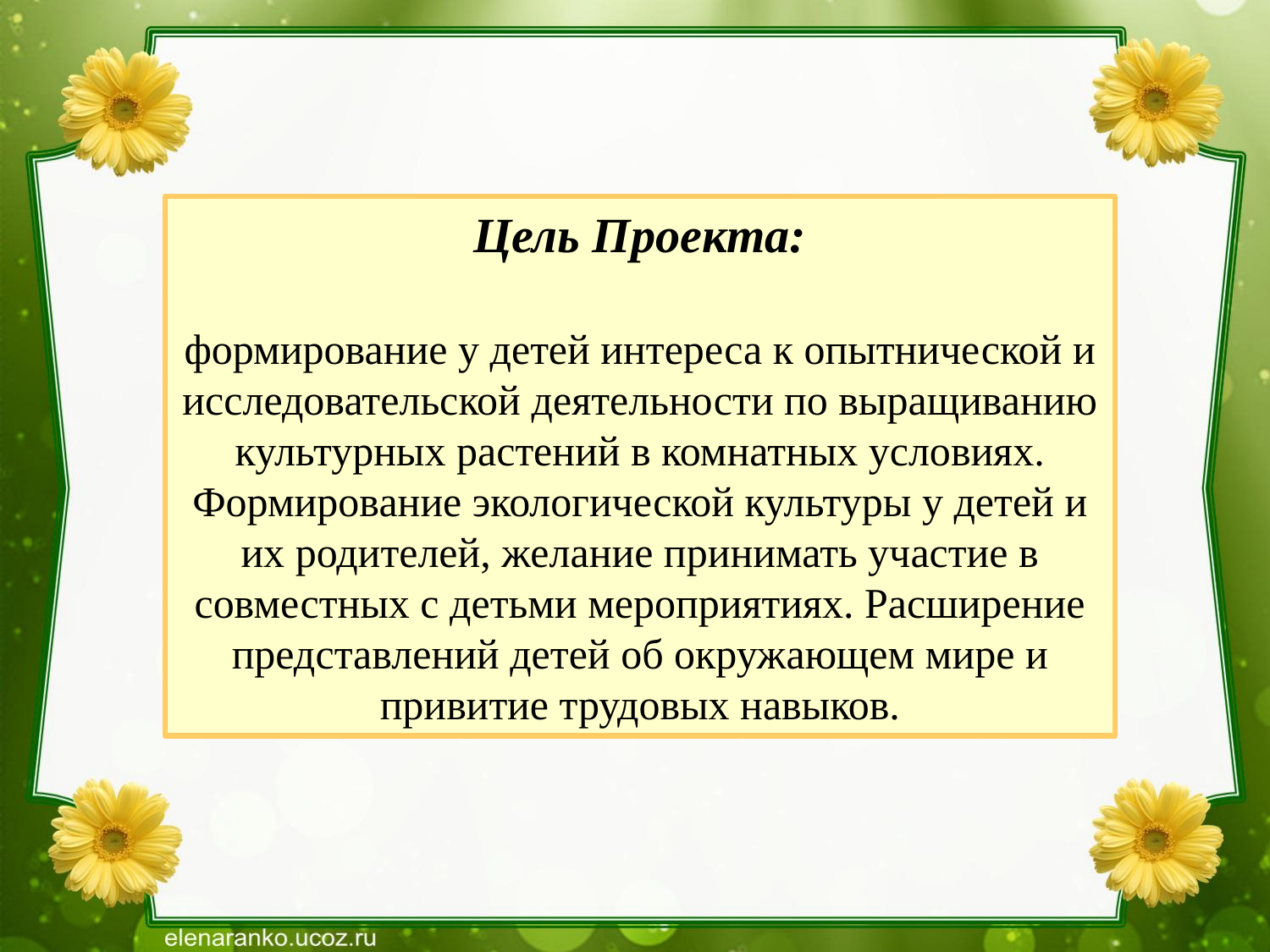

# Цель Проекта: формирование у детей интереса к опытнической и исследовательской деятельности по выращиванию культурных растений в комнатных условиях. Формирование экологической культуры у детей и их родителей, желание принимать участие в совместных с детьми мероприятиях. Расширение представлений детей об окружающем мире и привитие трудовых навыков.